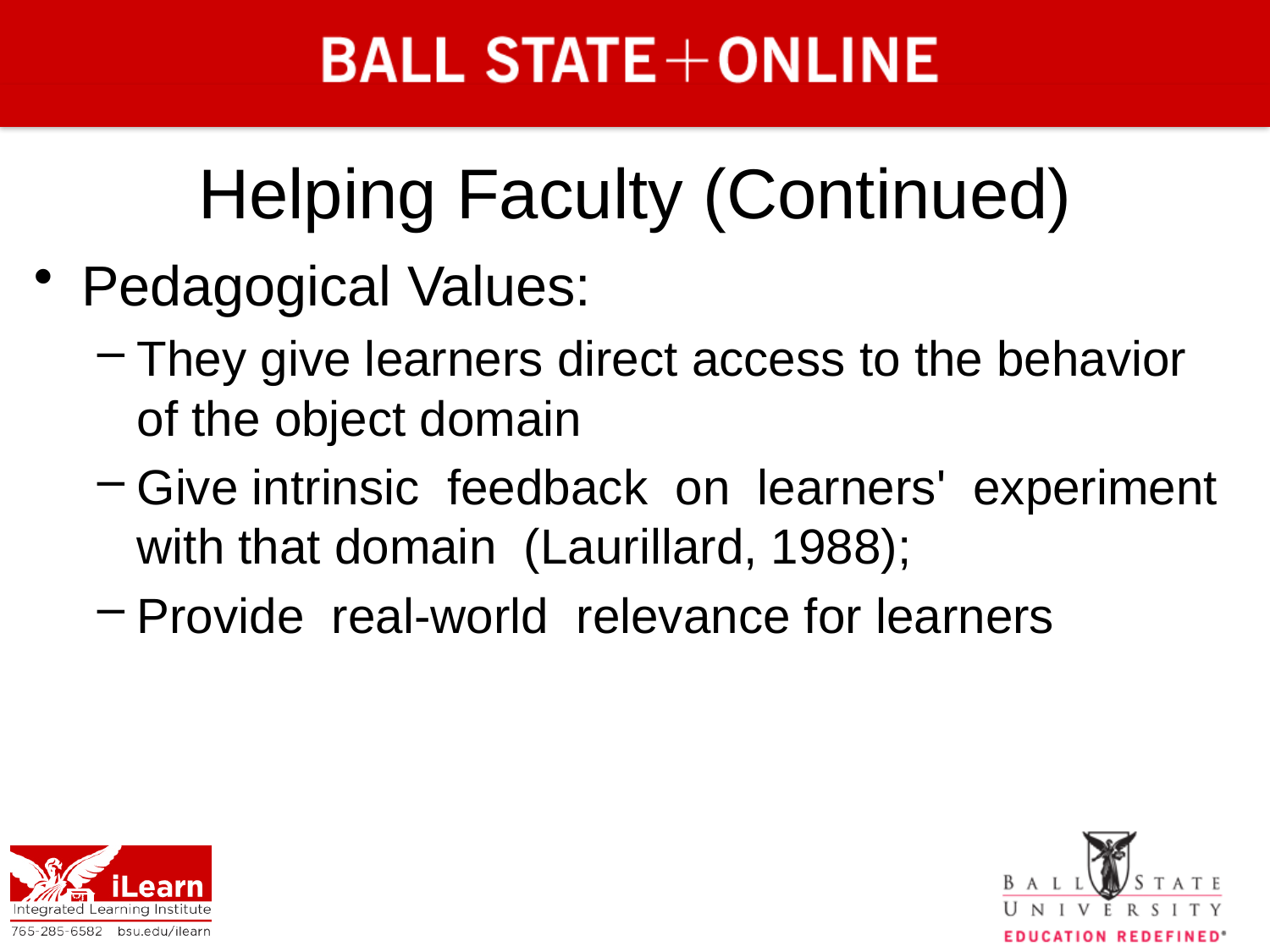

# Helping Faculty (Continued)
Pedagogical Values:
They give learners direct access to the behavior of the object domain
Give intrinsic  feedback  on  learners'  experiment with that domain  (Laurillard, 1988);
Provide  real-world  relevance for learners